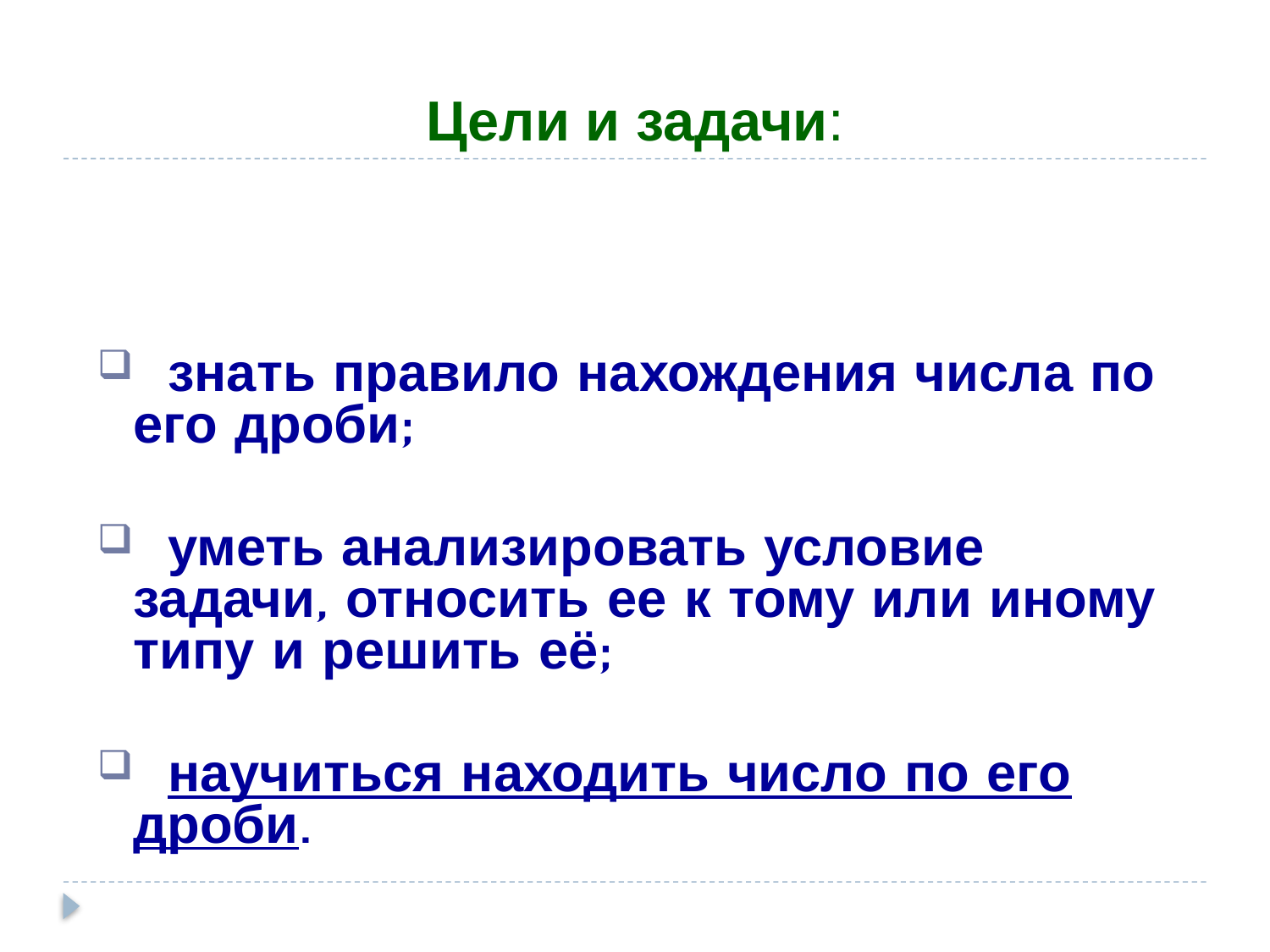

# Цели и задачи:

  знать правило нахождения числа по его дроби;

  уметь анализировать условие задачи, относить ее к тому или иному типу и решить её;

  научиться находить число по его дроби.